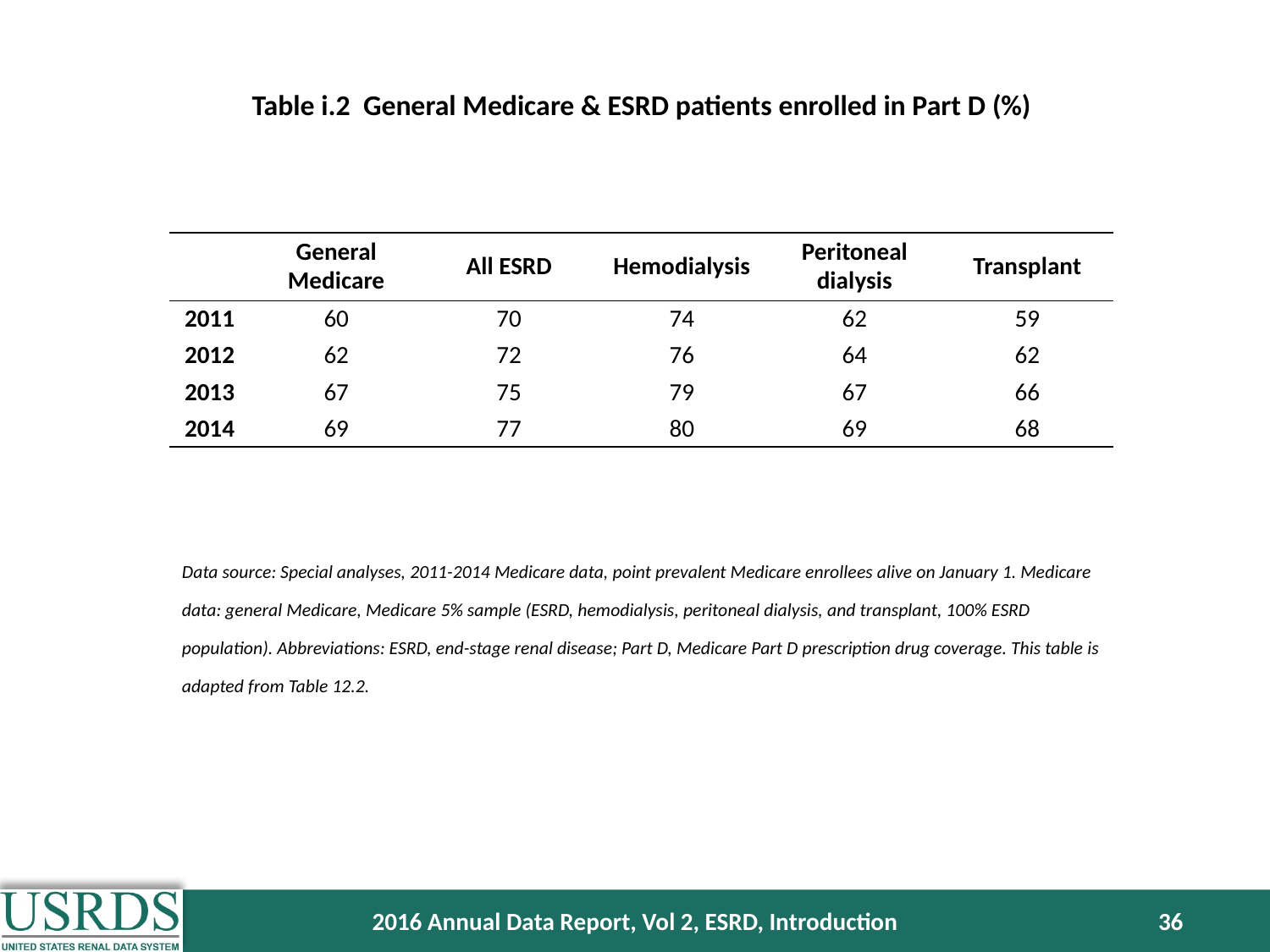

Table i.2  General Medicare & ESRD patients enrolled in Part D (%)
|  | General Medicare | All ESRD | Hemodialysis | Peritoneal dialysis | Transplant |
| --- | --- | --- | --- | --- | --- |
| 2011 | 60 | 70 | 74 | 62 | 59 |
| 2012 | 62 | 72 | 76 | 64 | 62 |
| 2013 | 67 | 75 | 79 | 67 | 66 |
| 2014 | 69 | 77 | 80 | 69 | 68 |
Data source: Special analyses, 2011-2014 Medicare data, point prevalent Medicare enrollees alive on January 1. Medicare data: general Medicare, Medicare 5% sample (ESRD, hemodialysis, peritoneal dialysis, and transplant, 100% ESRD population). Abbreviations: ESRD, end-stage renal disease; Part D, Medicare Part D prescription drug coverage. This table is adapted from Table 12.2.
2016 Annual Data Report, Vol 2, ESRD, Introduction

36